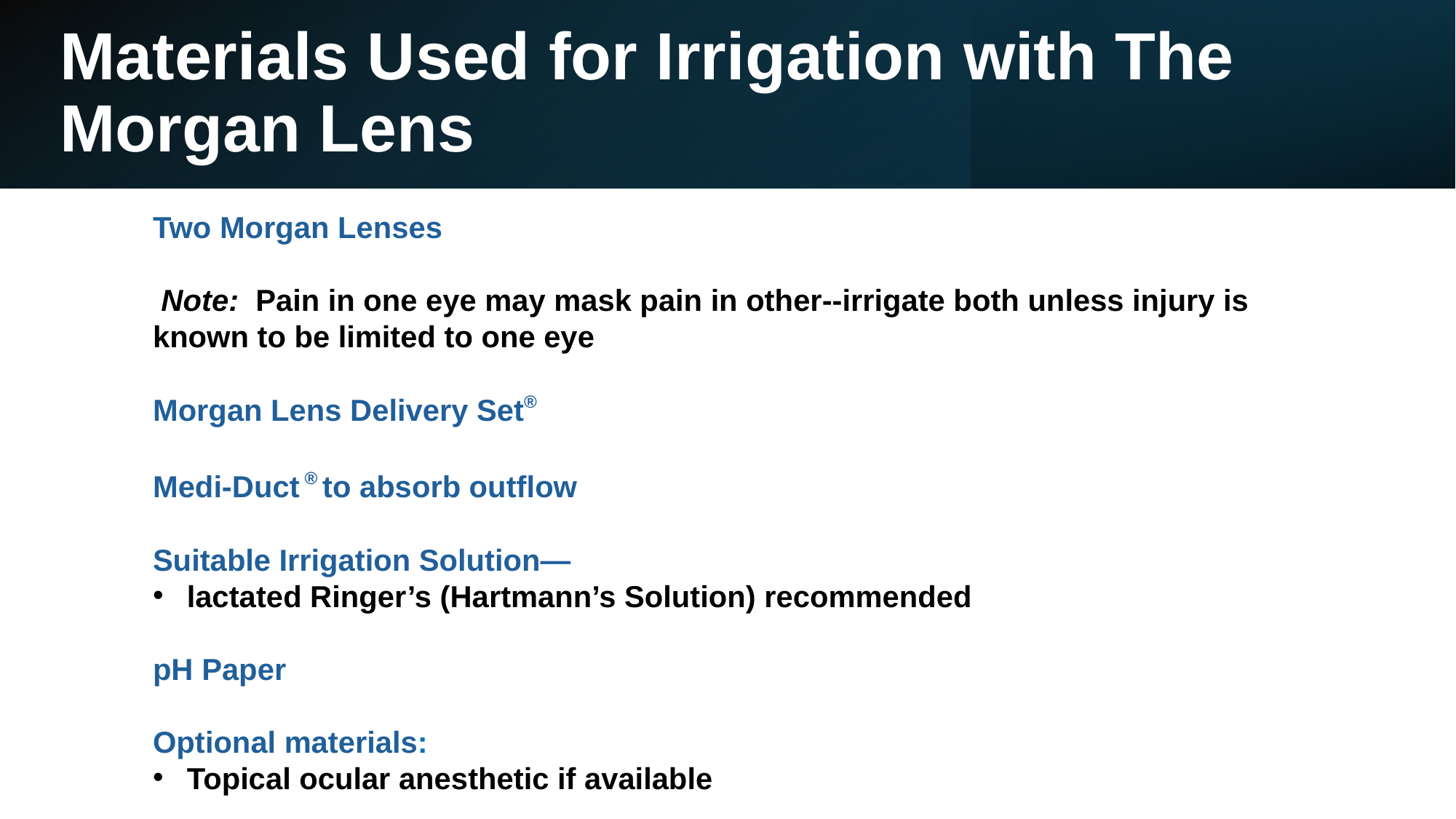

# Materials Used for Irrigation with The Morgan Lens

Two Morgan Lenses

 Note:  Pain in one eye may mask pain in other--irrigate both unless injury is known to be limited to one eye

Morgan Lens Delivery Set®

Medi-Duct ® to absorb outflow

Suitable Irrigation Solution—
lactated Ringer’s (Hartmann’s Solution) recommended

pH Paper

Optional materials:
Topical ocular anesthetic if available